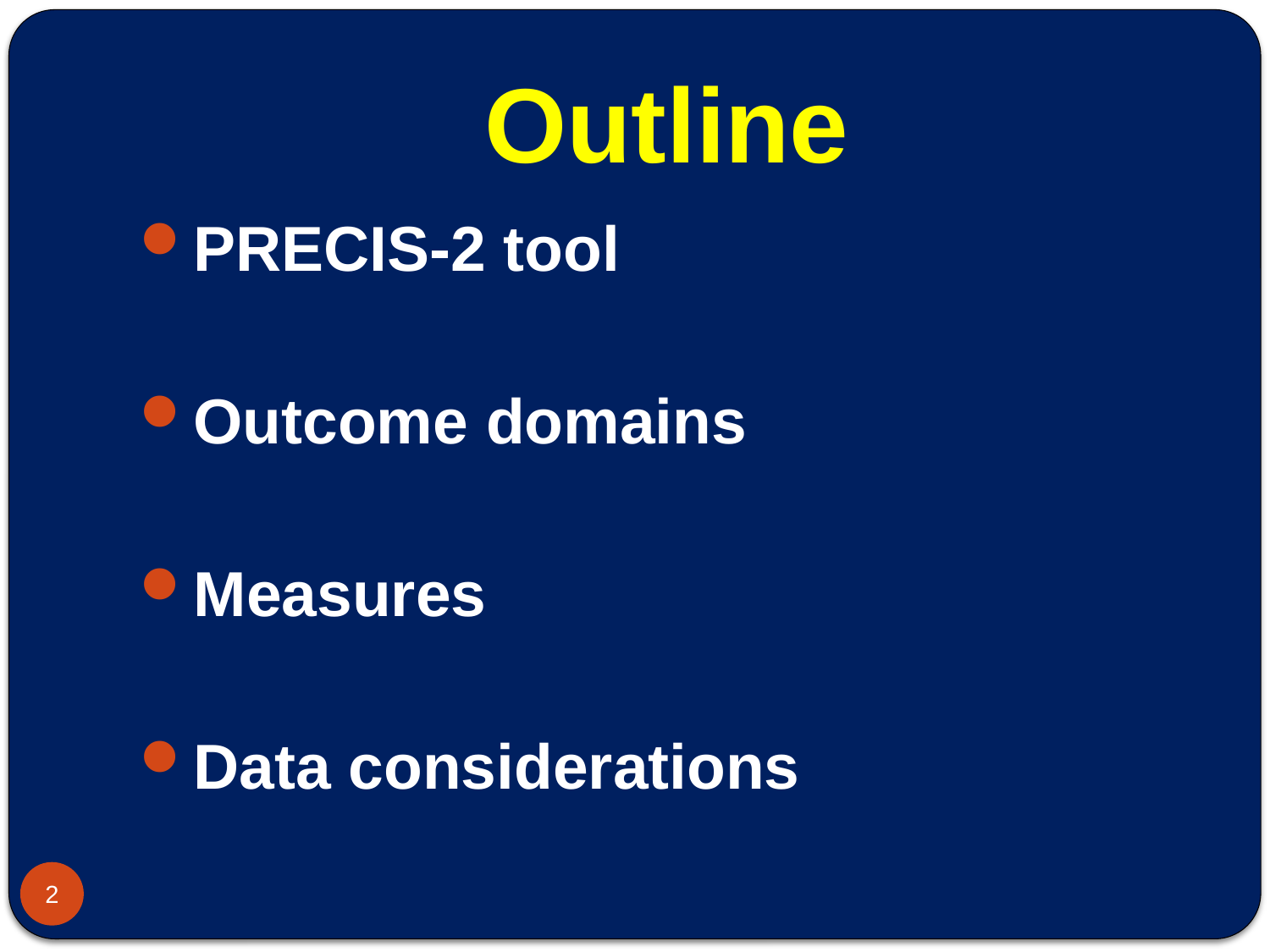

# Outline
PRECIS-2 tool

Outcome domains

Measures

Data considerations

2